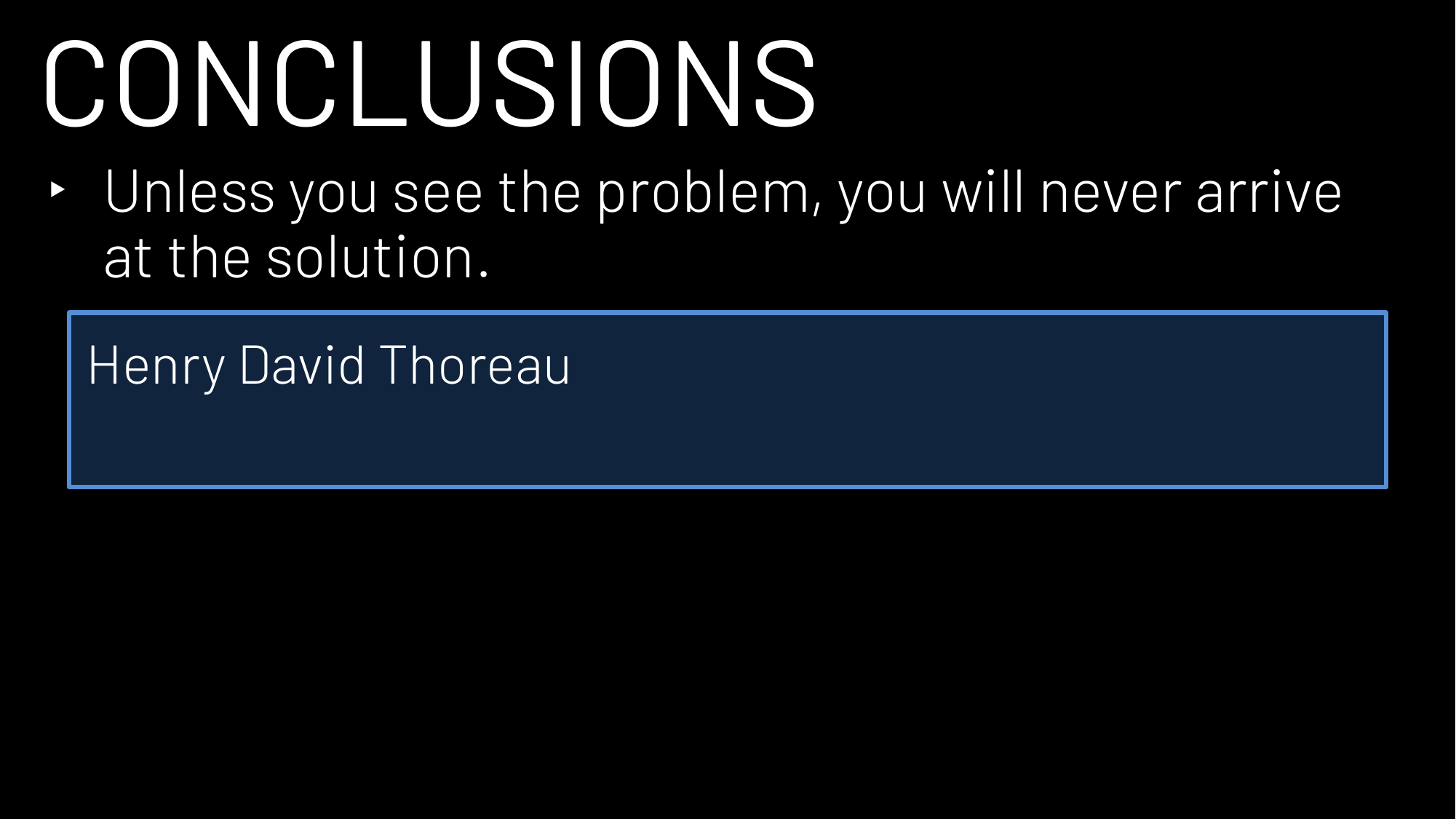

CONCLUSIONS
‣	Unless you see the problem, you will never arrive at the solution.

Henry David Thoreau